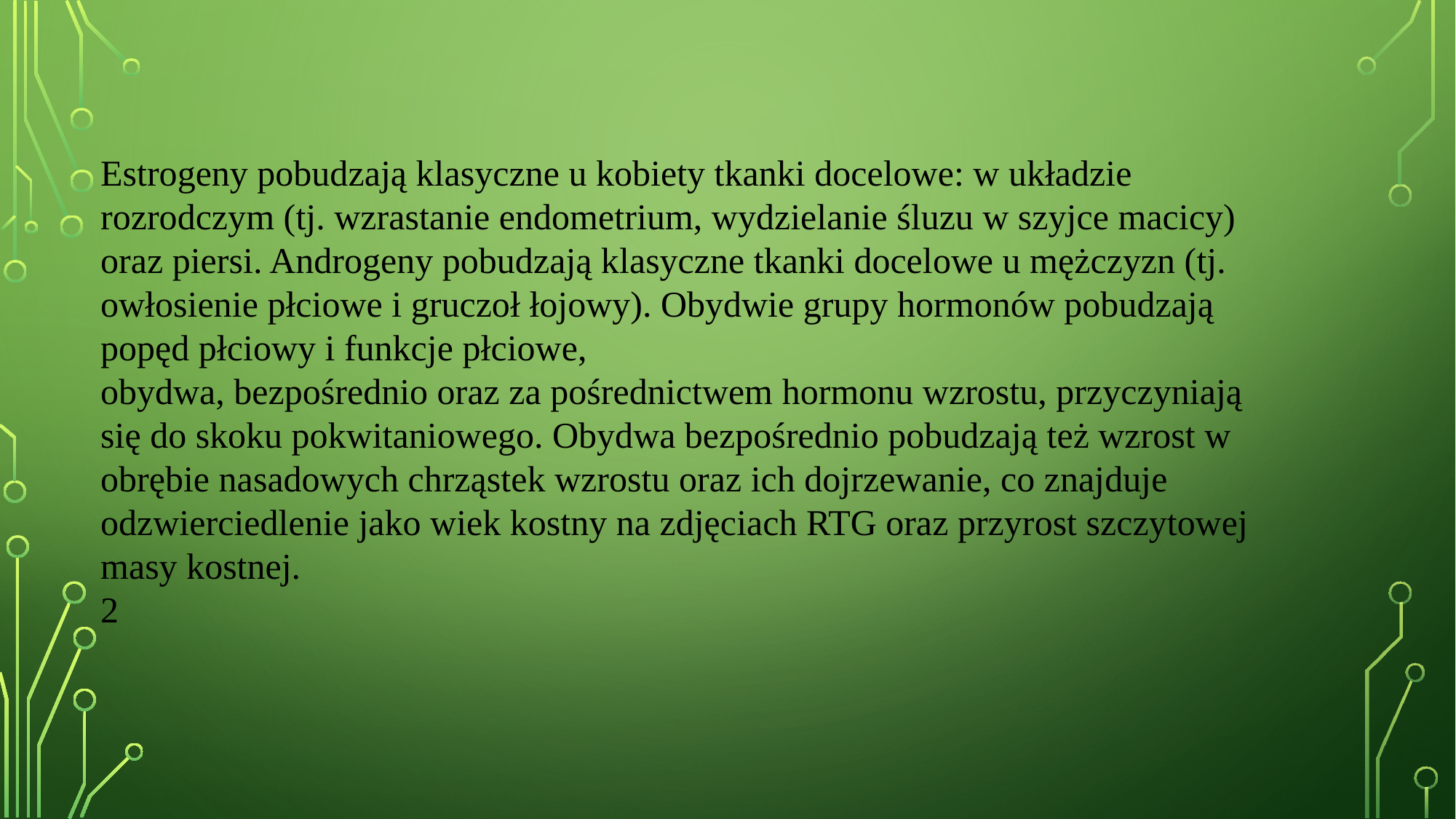

Estrogeny pobudzają klasyczne u kobiety tkanki docelowe: w układzie rozrodczym (tj. wzrastanie endometrium, wydzielanie śluzu w szyjce macicy) oraz piersi. Androgeny pobudzają klasyczne tkanki docelowe u mężczyzn (tj. owłosienie płciowe i gruczoł łojowy). Obydwie grupy hormonów pobudzają popęd płciowy i funkcje płciowe,
obydwa, bezpośrednio oraz za pośrednictwem hormonu wzrostu, przyczyniają się do skoku pokwitaniowego. Obydwa bezpośrednio pobudzają też wzrost w obrębie nasadowych chrząstek wzrostu oraz ich dojrzewanie, co znajduje odzwierciedlenie jako wiek kostny na zdjęciach RTG oraz przyrost szczytowej masy kostnej.
2